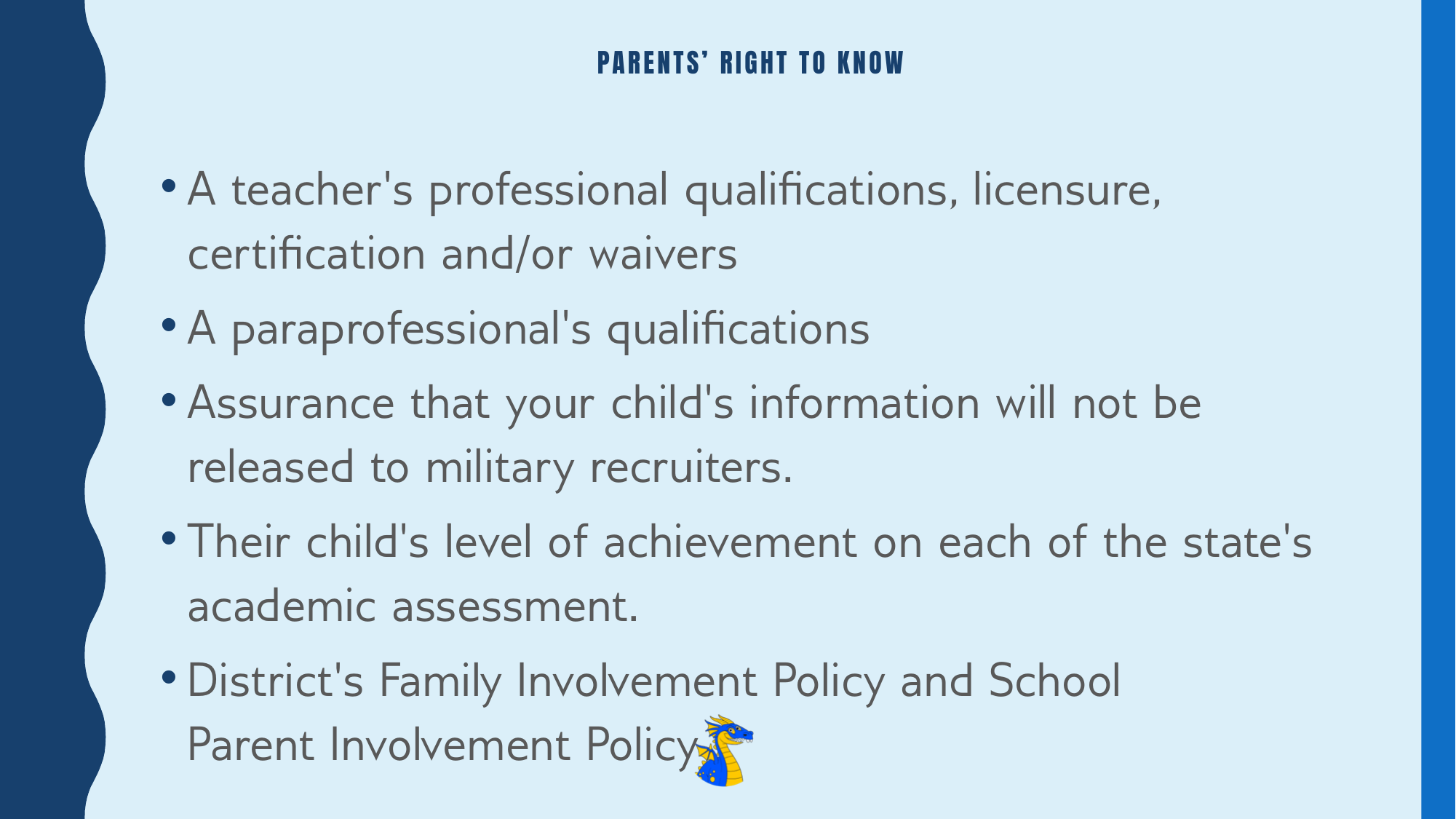

# PARENTS’ RIGHT TO KNOW
A teacher's professional qualifications, licensure, certification and/or waivers​
A paraprofessional's qualifications​
Assurance that your child's information will not be released to military recruiters.
Their child's level of achievement on each of the state's academic assessment.​
District's Family Involvement Policy and School Parent Involvement Policy